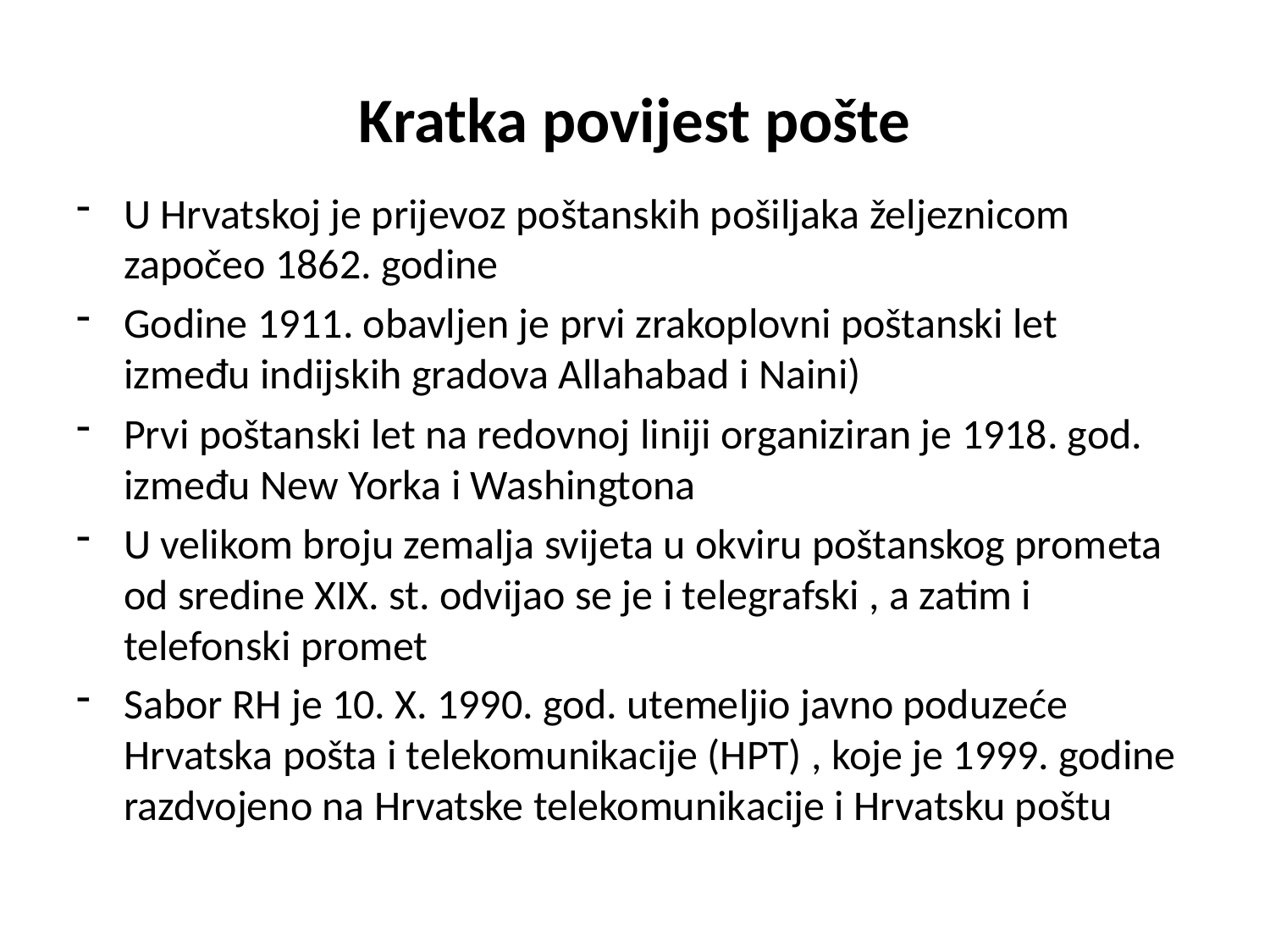

# Kratka povijest pošte
U Hrvatskoj je prijevoz poštanskih pošiljaka željeznicom započeo 1862. godine
Godine 1911. obavljen je prvi zrakoplovni poštanski let između indijskih gradova Allahabad i Naini)
Prvi poštanski let na redovnoj liniji organiziran je 1918. god. između New Yorka i Washingtona
U velikom broju zemalja svijeta u okviru poštanskog prometa od sredine XIX. st. odvijao se je i telegrafski , a zatim i telefonski promet
Sabor RH je 10. X. 1990. god. utemeljio javno poduzeće Hrvatska pošta i telekomunikacije (HPT) , koje je 1999. godine razdvojeno na Hrvatske telekomunikacije i Hrvatsku poštu